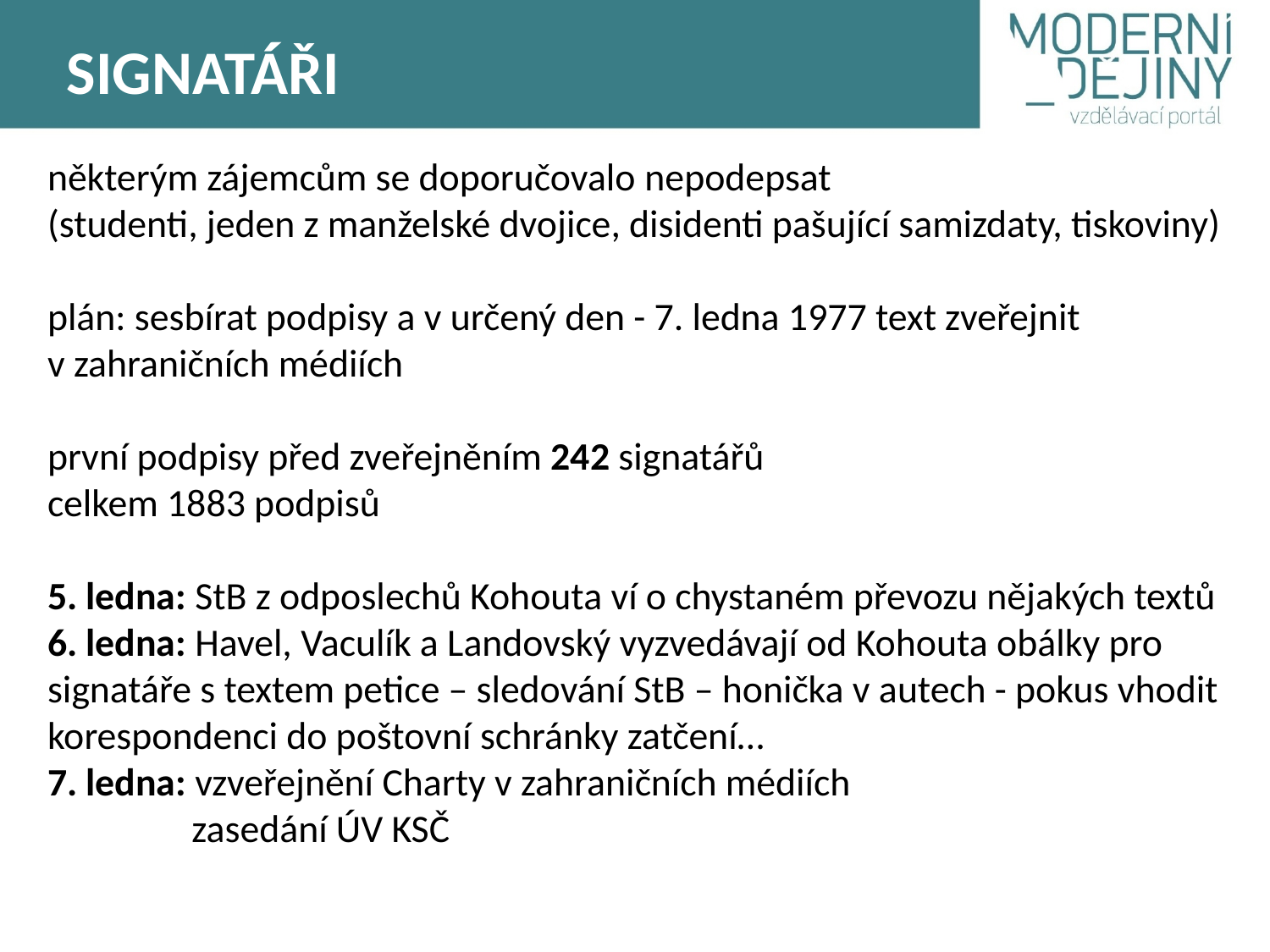

SIGNATÁŘI
některým zájemcům se doporučovalo nepodepsat
(studenti, jeden z manželské dvojice, disidenti pašující samizdaty, tiskoviny)

plán: sesbírat podpisy a v určený den - 7. ledna 1977 text zveřejnit
v zahraničních médiích

první podpisy před zveřejněním 242 signatářů
celkem 1883 podpisů

5. ledna: StB z odposlechů Kohouta ví o chystaném převozu nějakých textů
6. ledna: Havel, Vaculík a Landovský vyzvedávají od Kohouta obálky pro signatáře s textem petice – sledování StB – honička v autech - pokus vhodit korespondenci do poštovní schránky zatčení…
7. ledna: vzveřejnění Charty v zahraničních médiích
	  zasedání ÚV KSČ